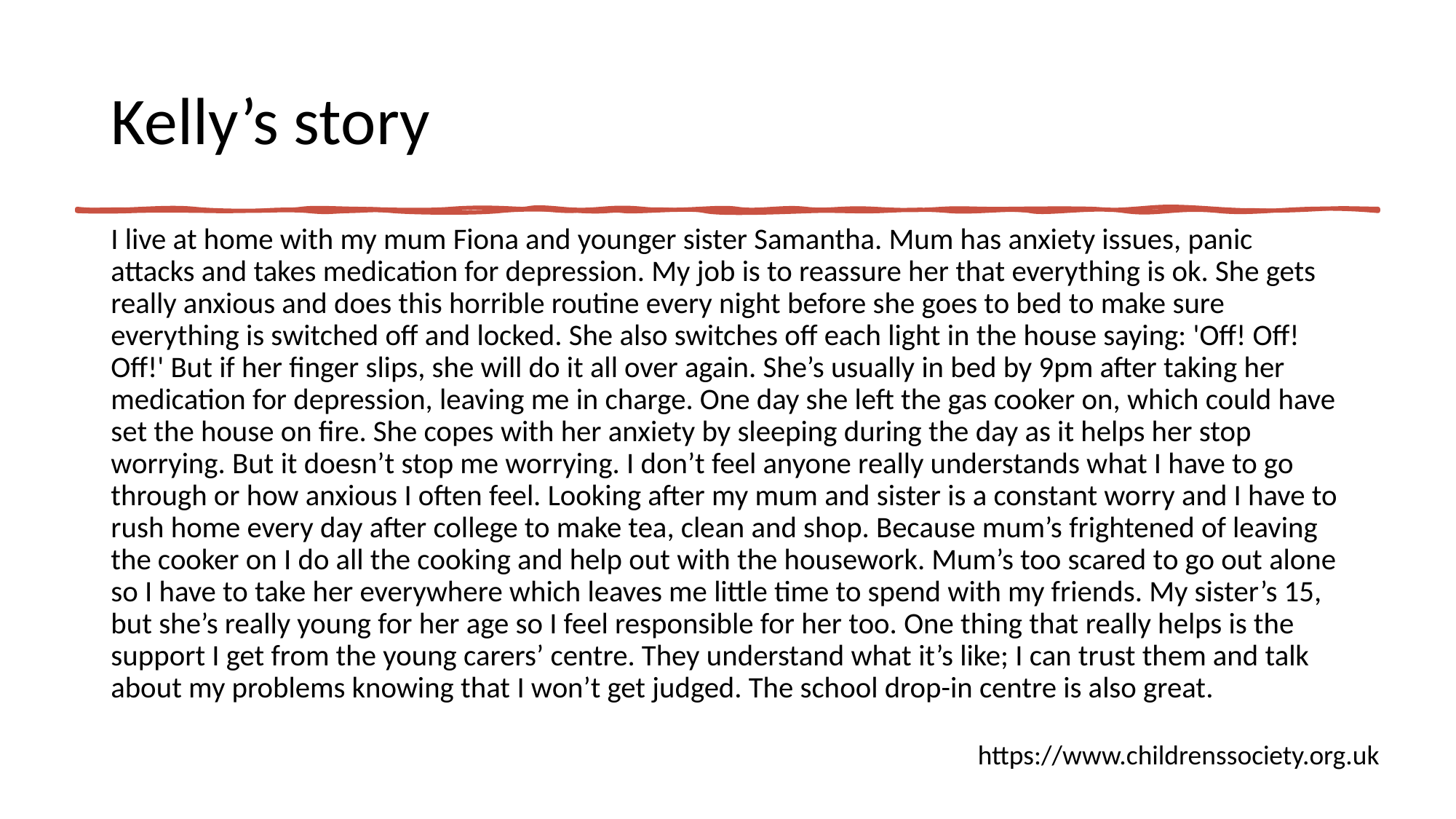

# Kelly’s story
I live at home with my mum Fiona and younger sister Samantha. Mum has anxiety issues, panic attacks and takes medication for depression. My job is to reassure her that everything is ok. She gets really anxious and does this horrible routine every night before she goes to bed to make sure everything is switched off and locked. She also switches off each light in the house saying: 'Off! Off! Off!' But if her finger slips, she will do it all over again. She’s usually in bed by 9pm after taking her medication for depression, leaving me in charge. One day she left the gas cooker on, which could have set the house on fire. She copes with her anxiety by sleeping during the day as it helps her stop worrying. But it doesn’t stop me worrying. I don’t feel anyone really understands what I have to go through or how anxious I often feel. Looking after my mum and sister is a constant worry and I have to rush home every day after college to make tea, clean and shop. Because mum’s frightened of leaving the cooker on I do all the cooking and help out with the housework. Mum’s too scared to go out alone so I have to take her everywhere which leaves me little time to spend with my friends. My sister’s 15, but she’s really young for her age so I feel responsible for her too. One thing that really helps is the support I get from the young carers’ centre. They understand what it’s like; I can trust them and talk about my problems knowing that I won’t get judged. The school drop-in centre is also great.
https://www.childrenssociety.org.uk